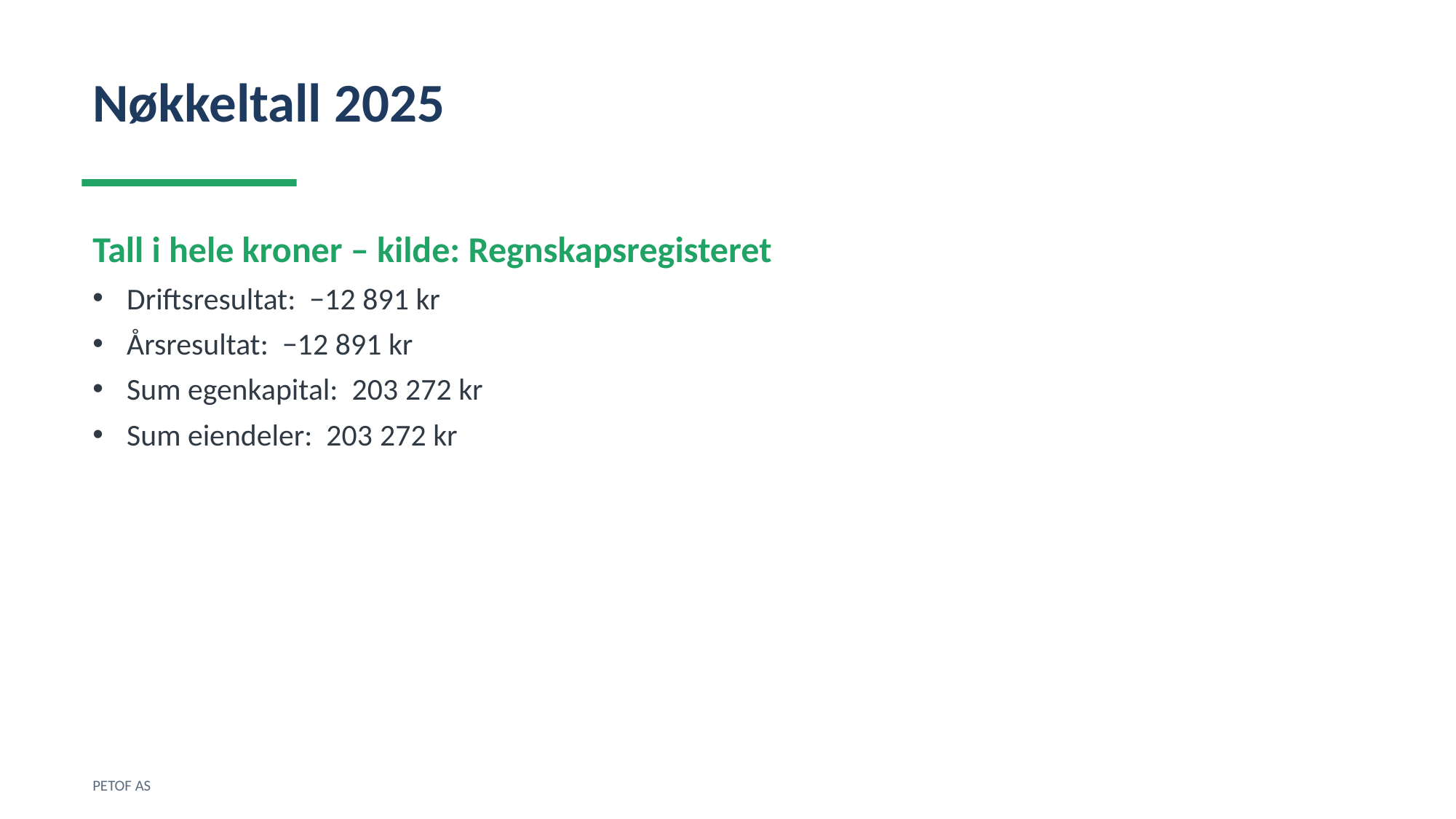

Nøkkeltall 2025

Tall i hele kroner – kilde: Regnskapsregisteret
Driftsresultat:  −12 891 kr
Årsresultat:  −12 891 kr
Sum egenkapital:  203 272 kr
Sum eiendeler:  203 272 kr
PETOF AS